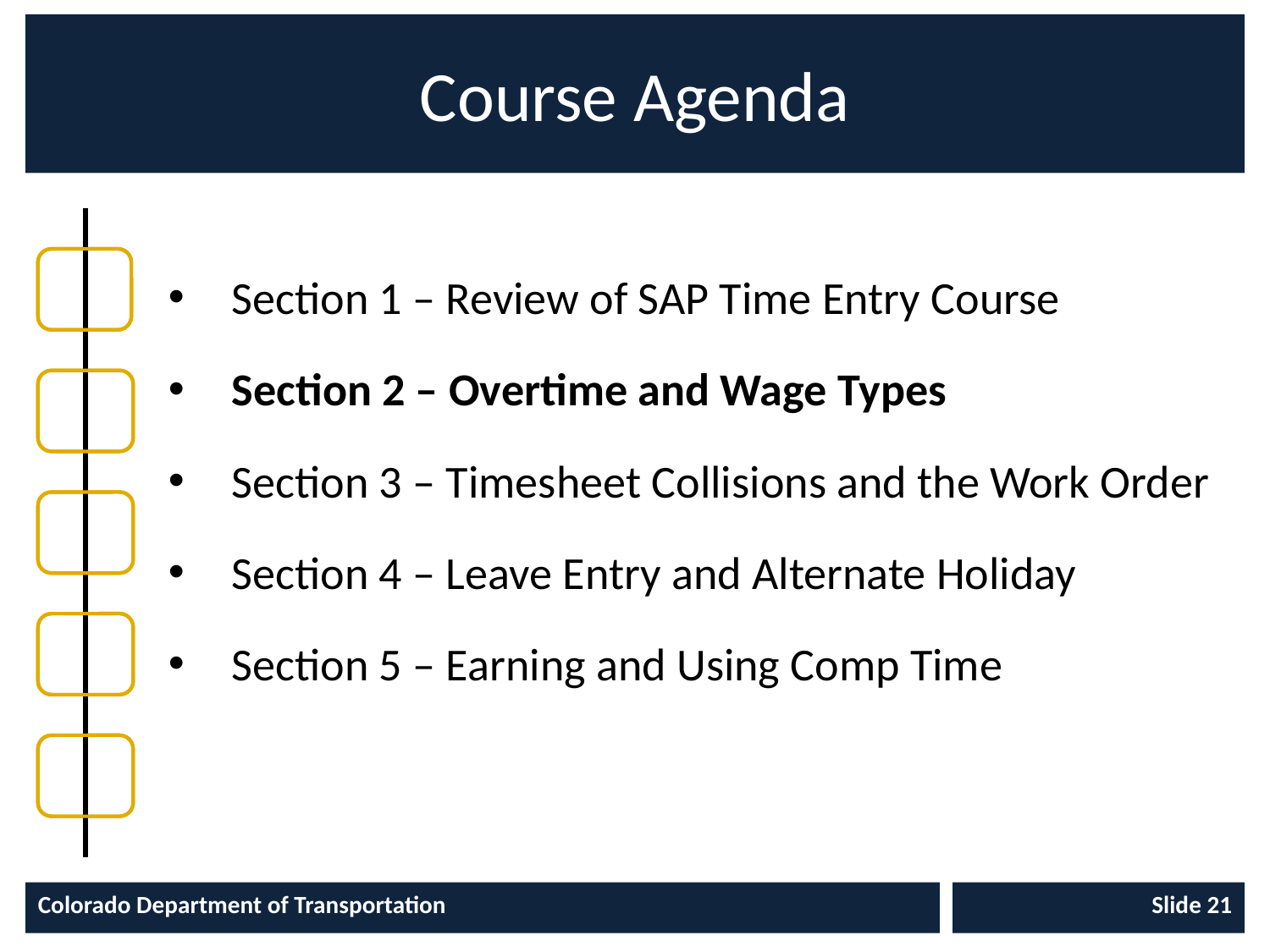

# Course Agenda

Section 1 – Review of SAP Time Entry Course
Section 2 – Overtime and Wage Types
Section 3 – Timesheet Collisions and the Work Order
Section 4 – Leave Entry and Alternate Holiday
Section 5 – Earning and Using Comp Time
Colorado Department of Transportation
Slide 21